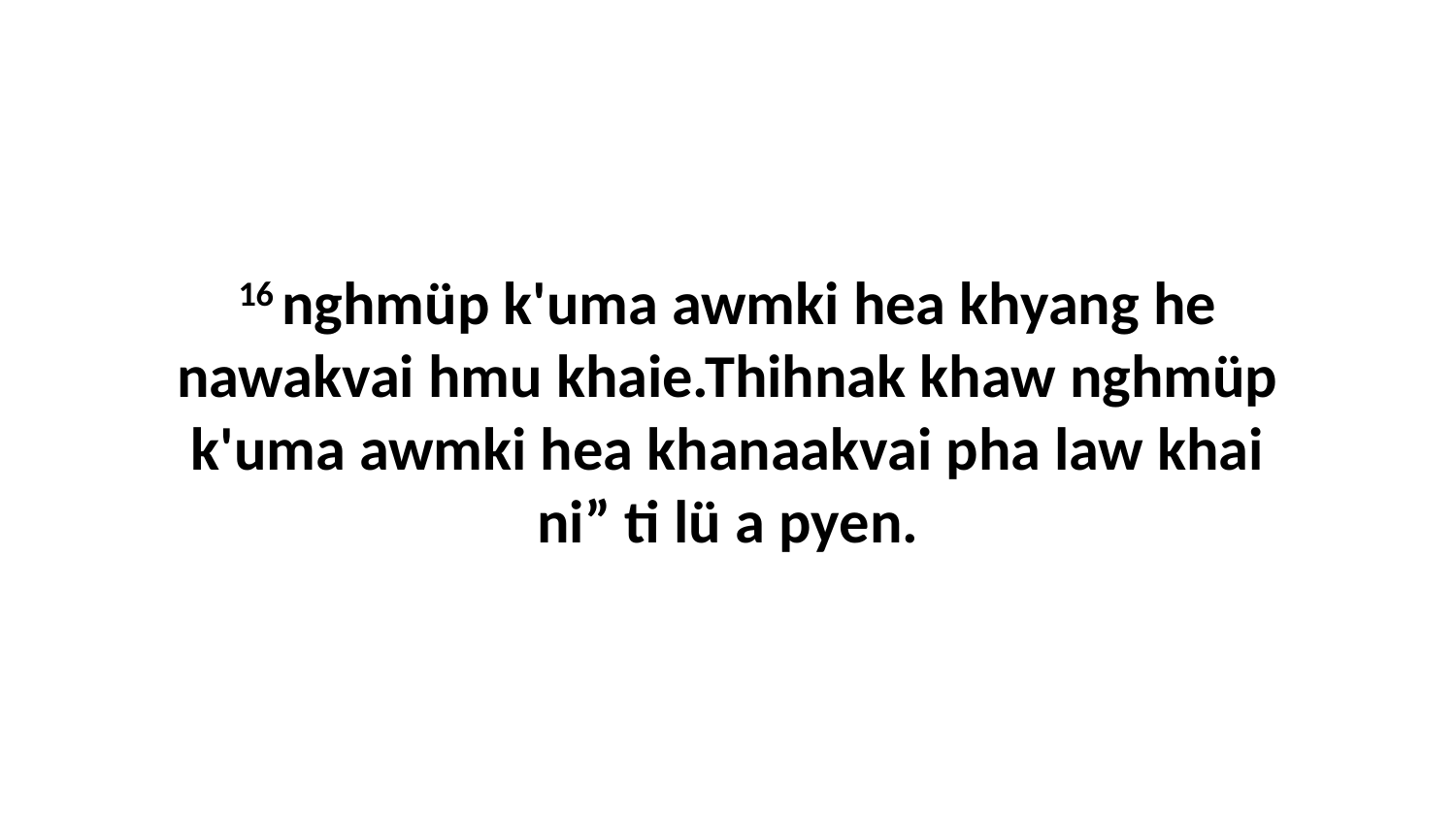

16 nghmüp k'uma awmki hea khyang he nawakvai hmu khaie.Thihnak khaw nghmüp k'uma awmki hea khanaakvai pha law khai ni” ti lü a pyen.